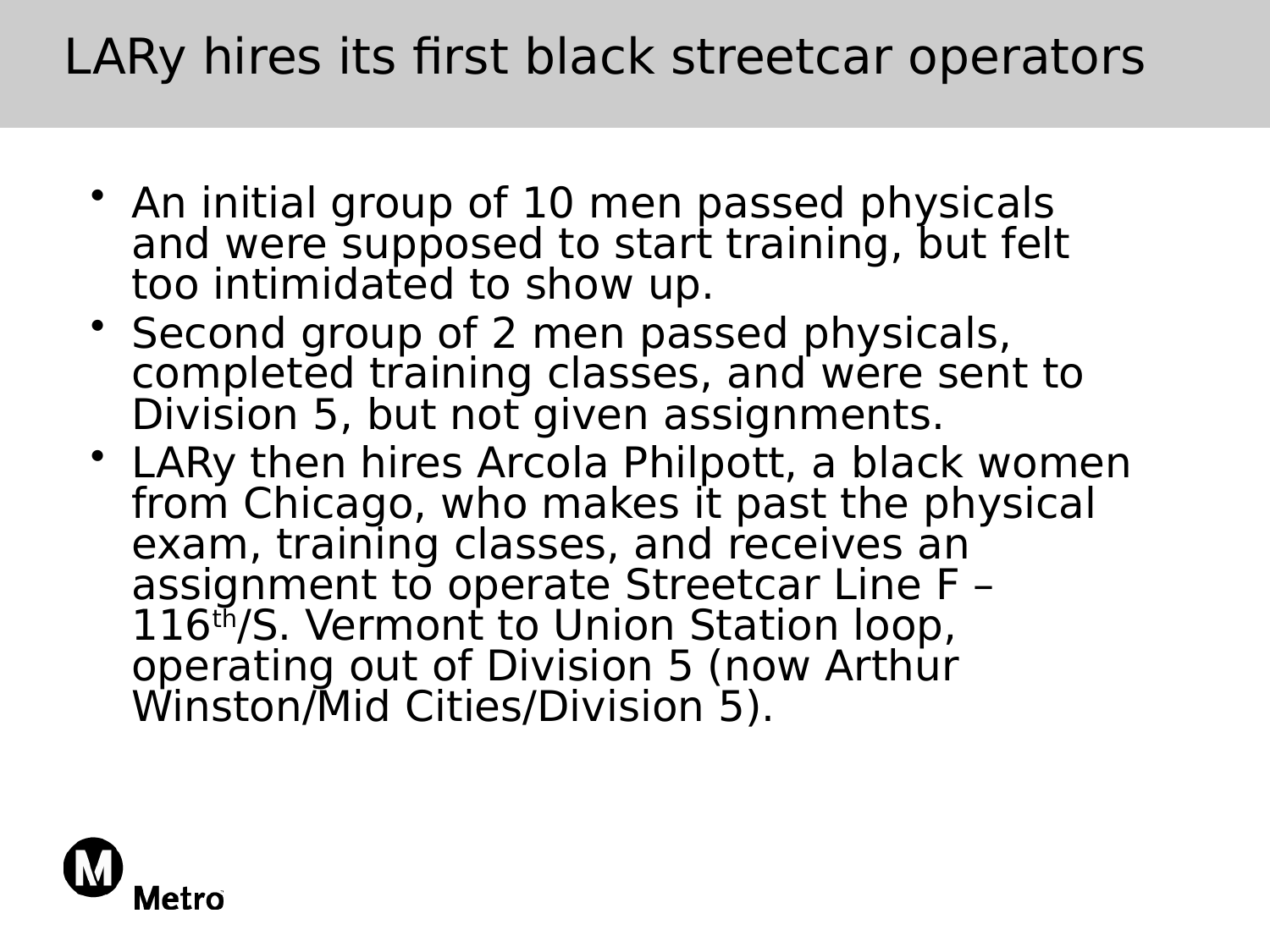

# LARy hires its first black streetcar operators
An initial group of 10 men passed physicals and were supposed to start training, but felt too intimidated to show up.
Second group of 2 men passed physicals, completed training classes, and were sent to Division 5, but not given assignments.
LARy then hires Arcola Philpott, a black women from Chicago, who makes it past the physical exam, training classes, and receives an assignment to operate Streetcar Line F – 116th/S. Vermont to Union Station loop, operating out of Division 5 (now Arthur Winston/Mid Cities/Division 5).